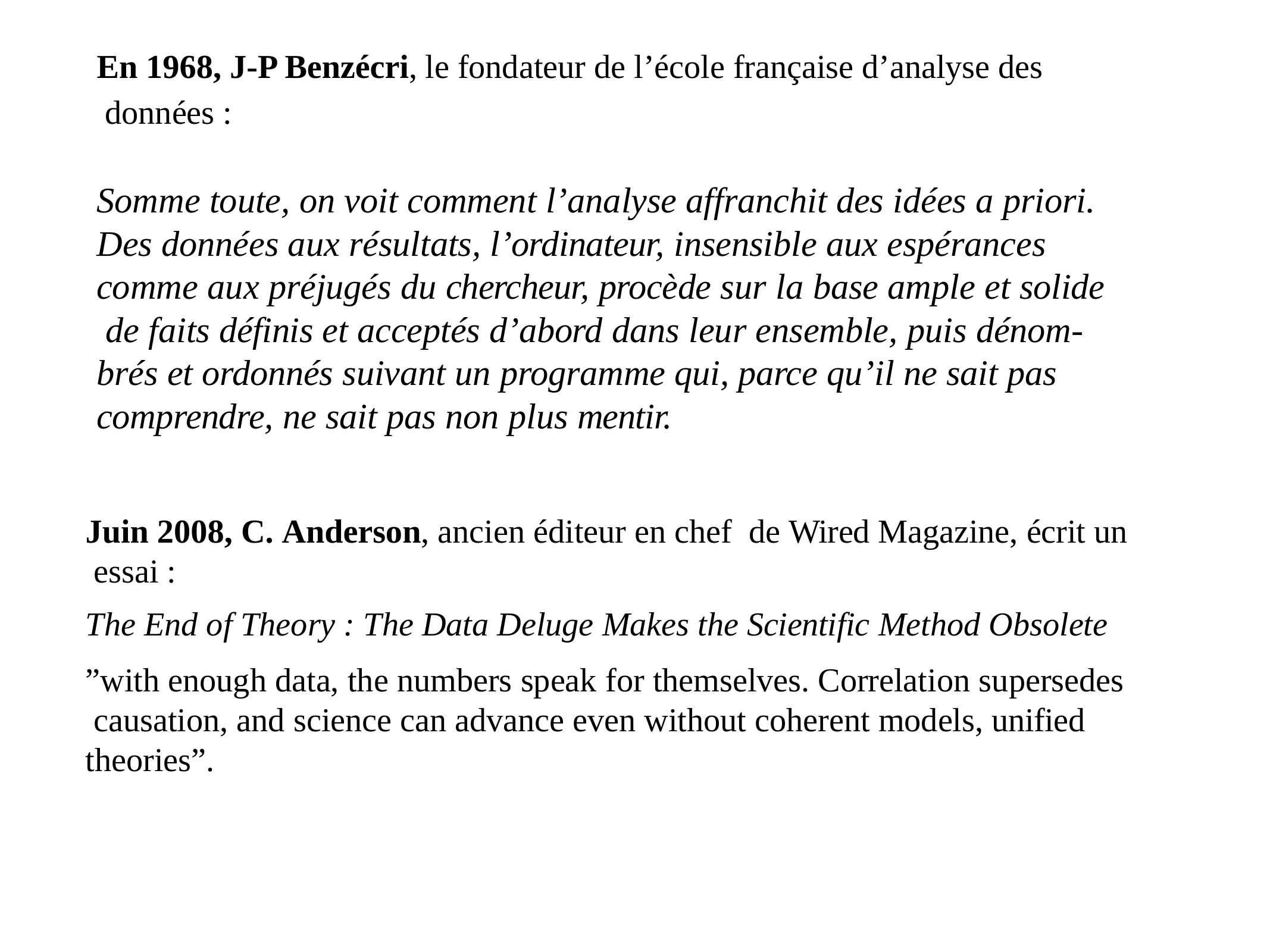

# En 1968, J-P Benzécri, le fondateur de l’école française d’analyse des  données :
Somme toute, on voit comment l’analyse affranchit des idées a priori.  Des données aux résultats, l’ordinateur, insensible aux espérances  comme aux préjugés du chercheur, procède sur la base ample et solide  de faits définis et acceptés d’abord dans leur ensemble, puis dénom-  brés et ordonnés suivant un programme qui, parce qu’il ne sait pas  comprendre, ne sait pas non plus mentir.

Juin 2008, C. Anderson, ancien éditeur en chef	de Wired Magazine, écrit un  essai :
The End of Theory : The Data Deluge Makes the Scientific Method Obsolete
”with enough data, the numbers speak for themselves. Correlation supersedes  causation, and science can advance even without coherent models, unified  theories”.